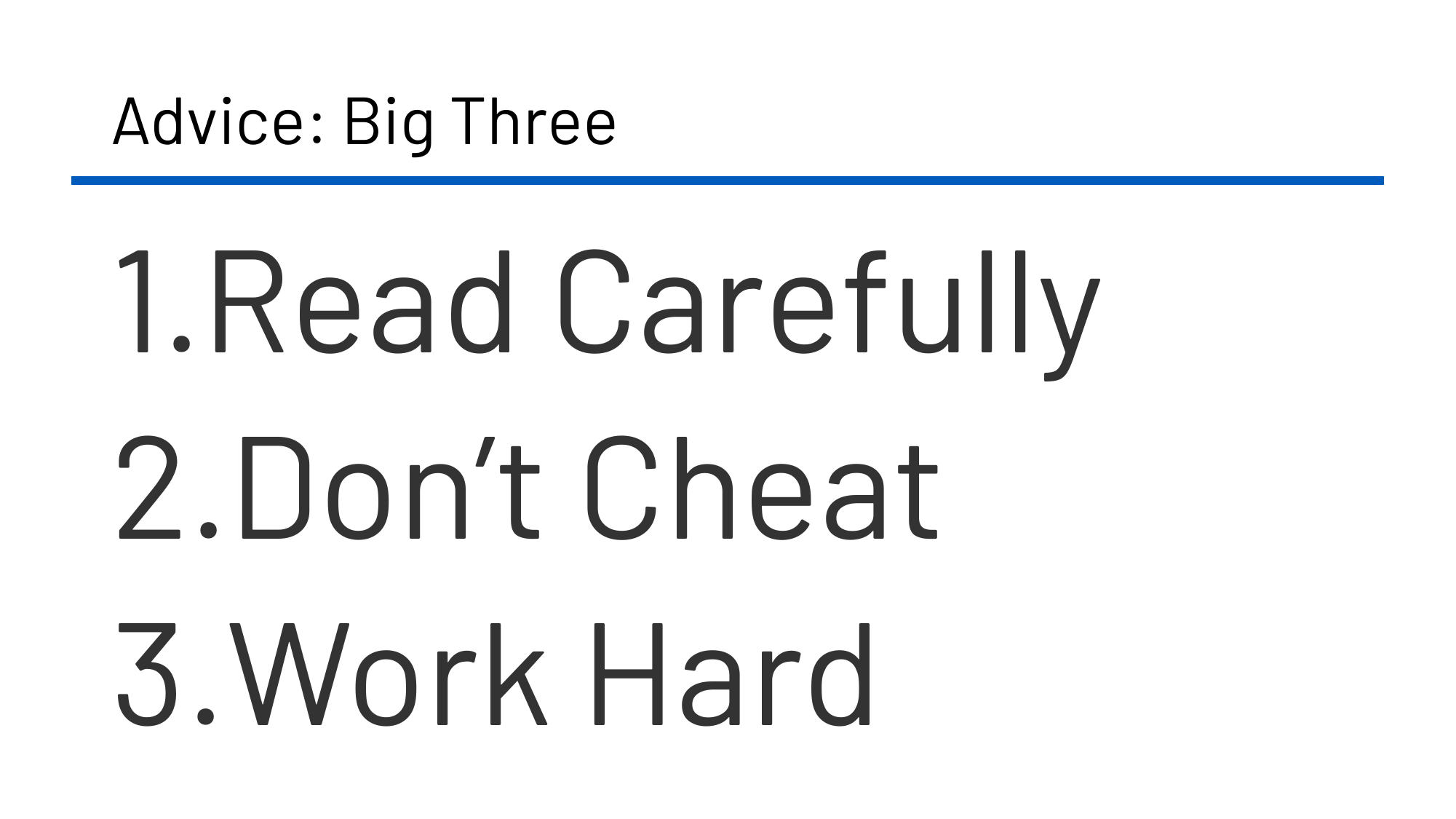

# Advice: Big Three
Read Carefully
Don’t Cheat
Work Hard